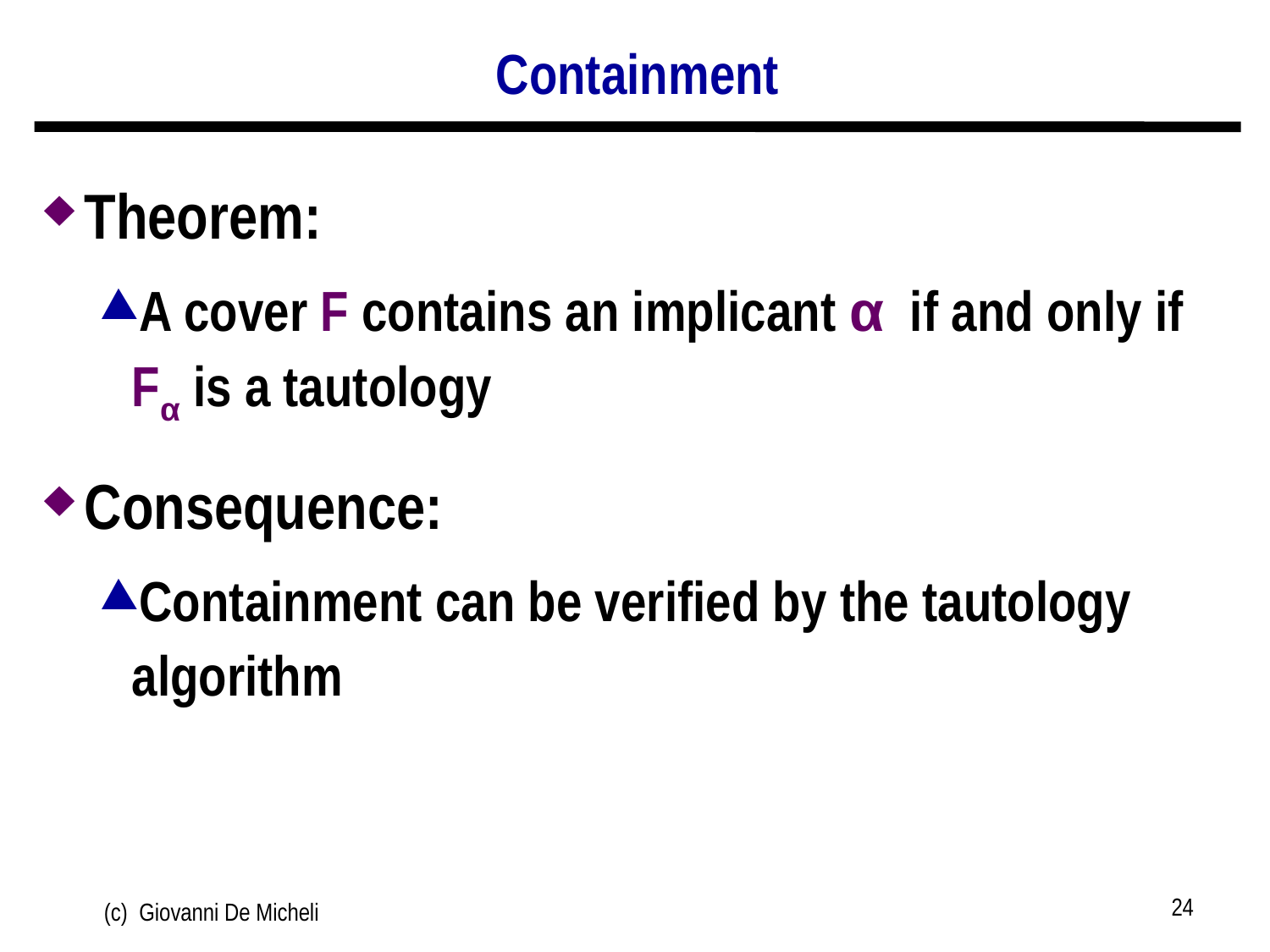

# Containment
Theorem:
A cover F contains an implicant α  if and only if  Fα is a tautology
Consequence:
Containment can be verified by the tautology algorithm
24
(c)  Giovanni De Micheli